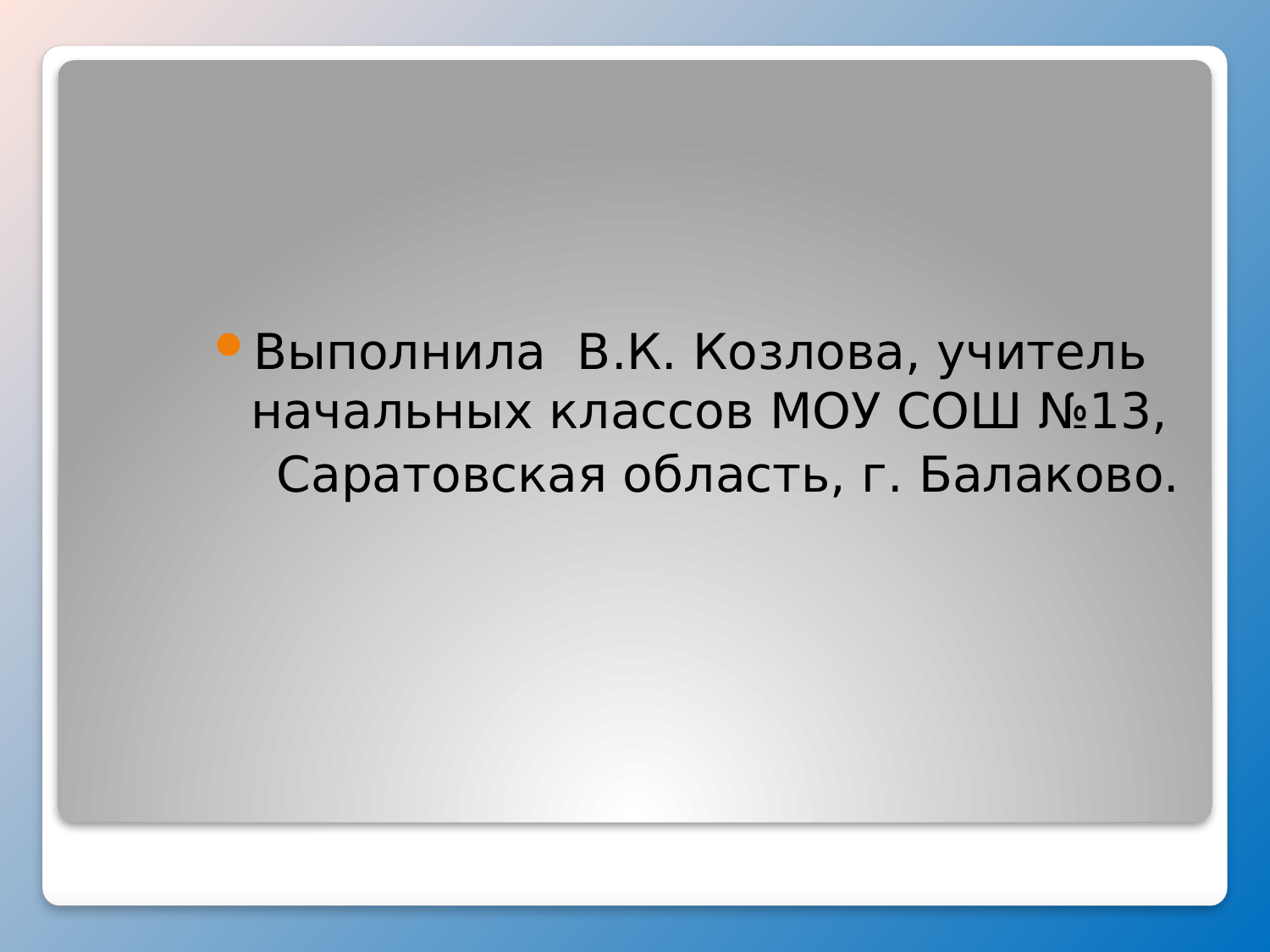

Выполнила  В.К. Козлова, учитель начальных классов МОУ СОШ №13,
    Саратовская область, г. Балаково.